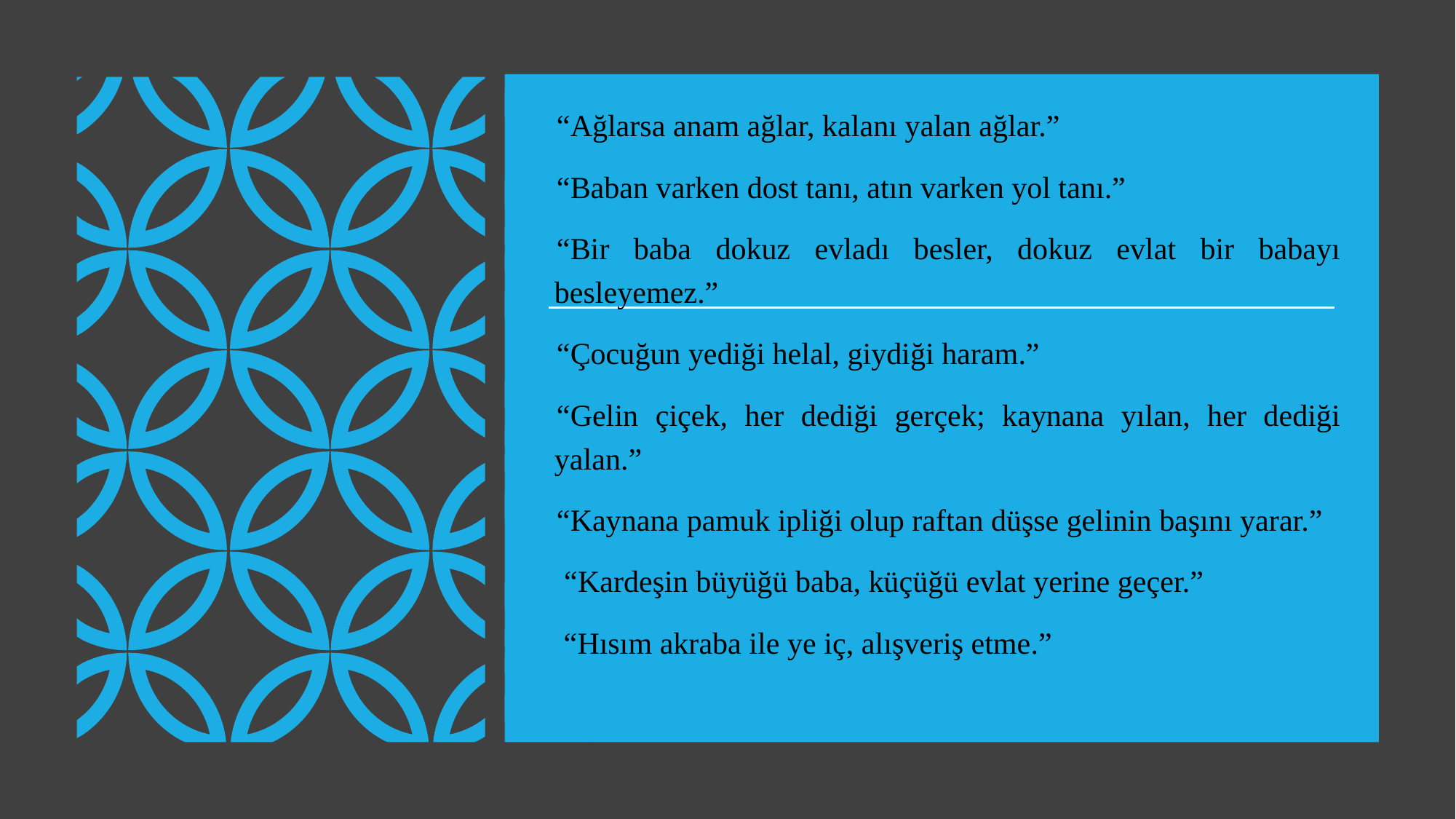

“Ağlarsa anam ağlar, kalanı yalan ağlar.”
“Baban varken dost tanı, atın varken yol tanı.”
“Bir baba dokuz evladı besler, dokuz evlat bir babayı besleyemez.”
“Çocuğun yediği helal, giydiği haram.”
“Gelin çiçek, her dediği gerçek; kaynana yılan, her dediği yalan.”
“Kaynana pamuk ipliği olup raftan düşse gelinin başını yarar.”
 “Kardeşin büyüğü baba, küçüğü evlat yerine geçer.”
“Hısım akraba ile ye iç, alışveriş etme.”